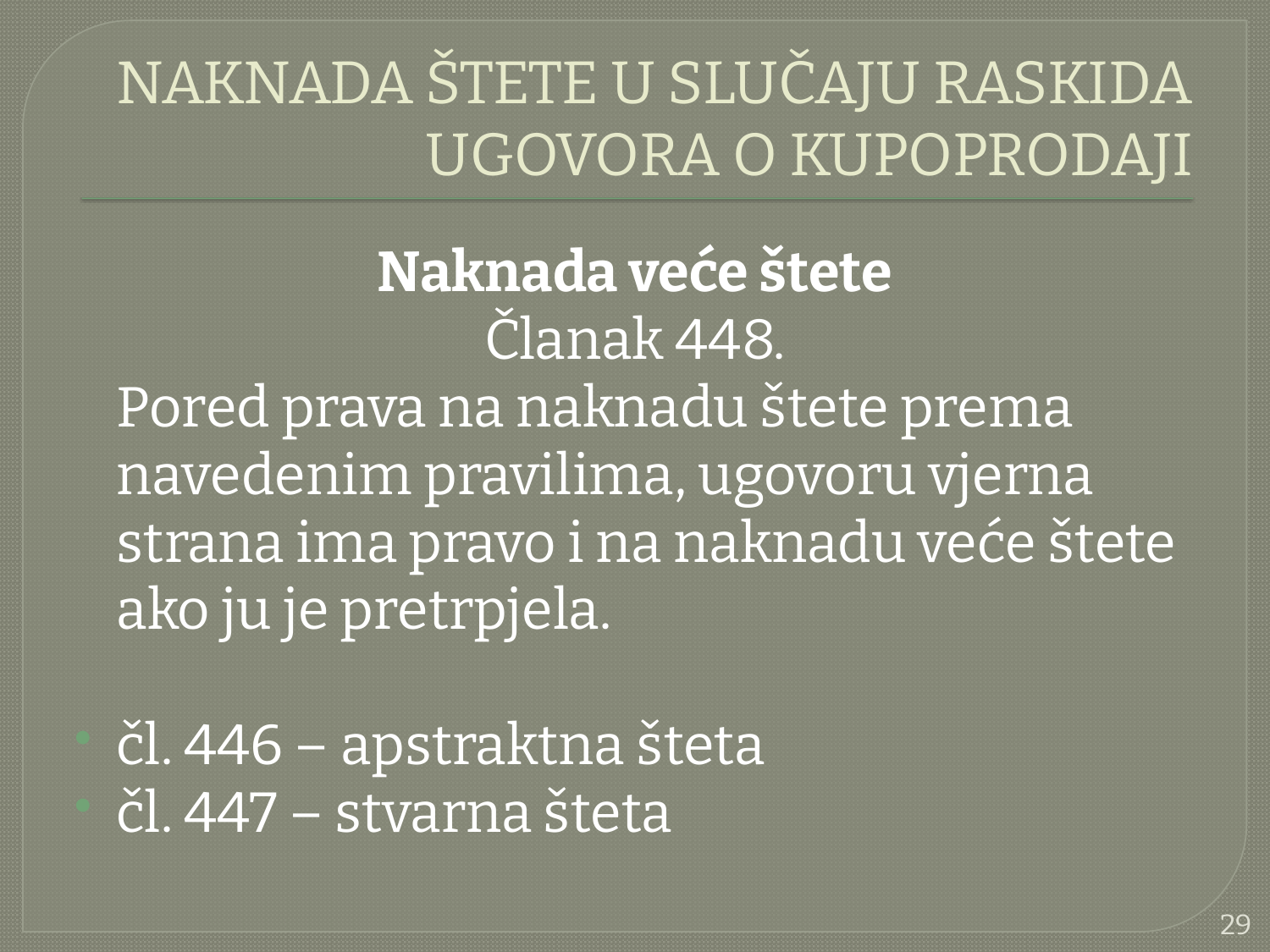

NAKNADA ŠTETE U SLUČAJU RASKIDA UGOVORA O KUPOPRODAJI
Naknada veće štete
Članak 448.
	Pored prava na naknadu štete prema navedenim pravilima, ugovoru vjerna strana ima pravo i na naknadu veće štete ako ju je pretrpjela.

čl. 446 – apstraktna šteta
čl. 447 – stvarna šteta
29